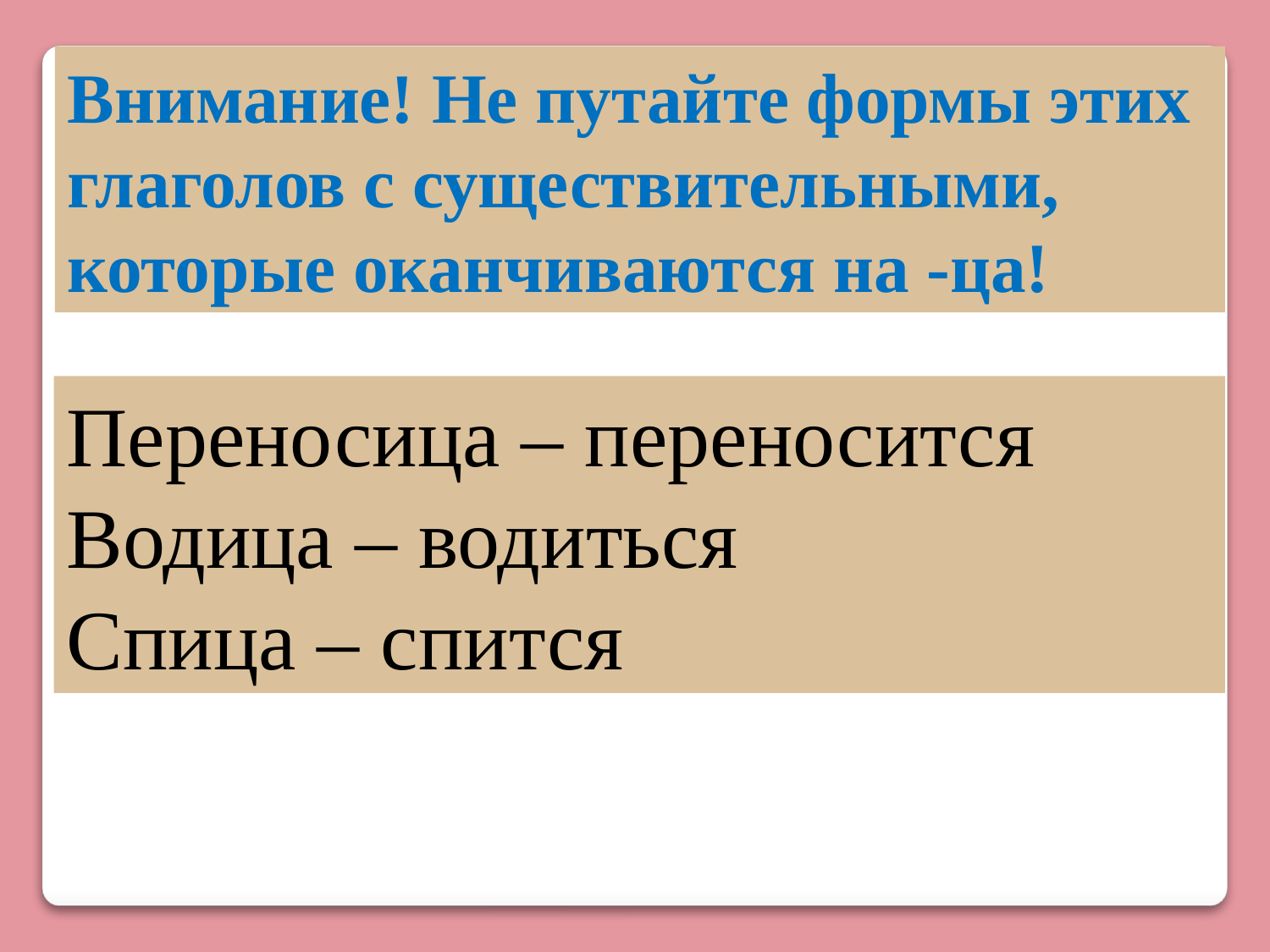

Внимание! Не путайте формы этих глаголов с существительными, которые оканчиваются на -ца!
Переносица – переносится
Водица – водиться
Спица – спится